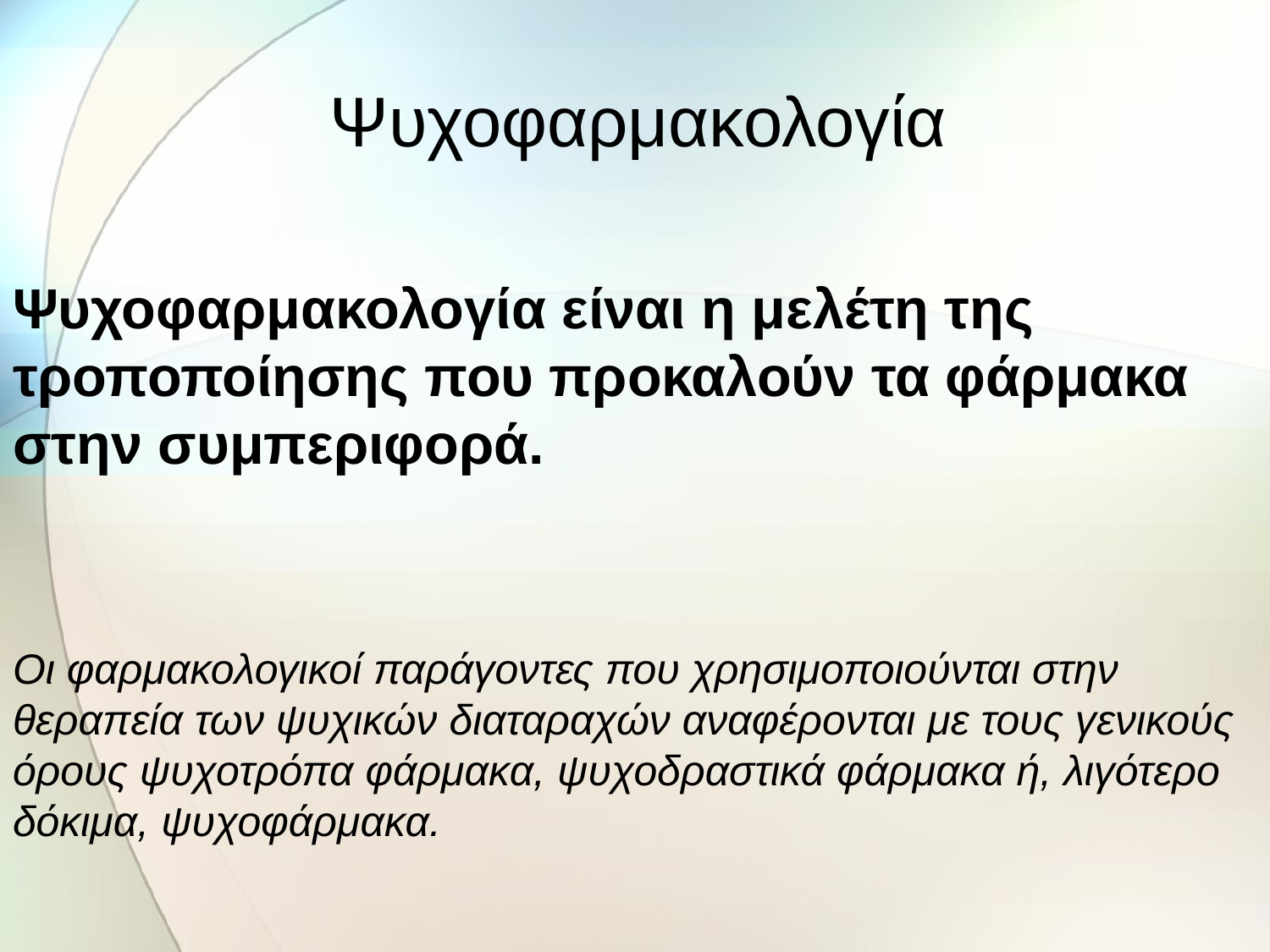

# Ψυχοφαρμακολογία
Ψυχοφαρμακολογία είναι η μελέτη της τροποποίησης που προκαλούν τα φάρμακα στην συμπεριφορά.

Οι φαρμακολογικοί παράγοντες που χρησιμοποιούνται στην θεραπεία των ψυχικών διαταραχών αναφέρονται με τους γενικούς όρους ψυχοτρόπα φάρμακα, ψυχοδραστικά φάρμακα ή, λιγότερο δόκιμα, ψυχοφάρμακα.